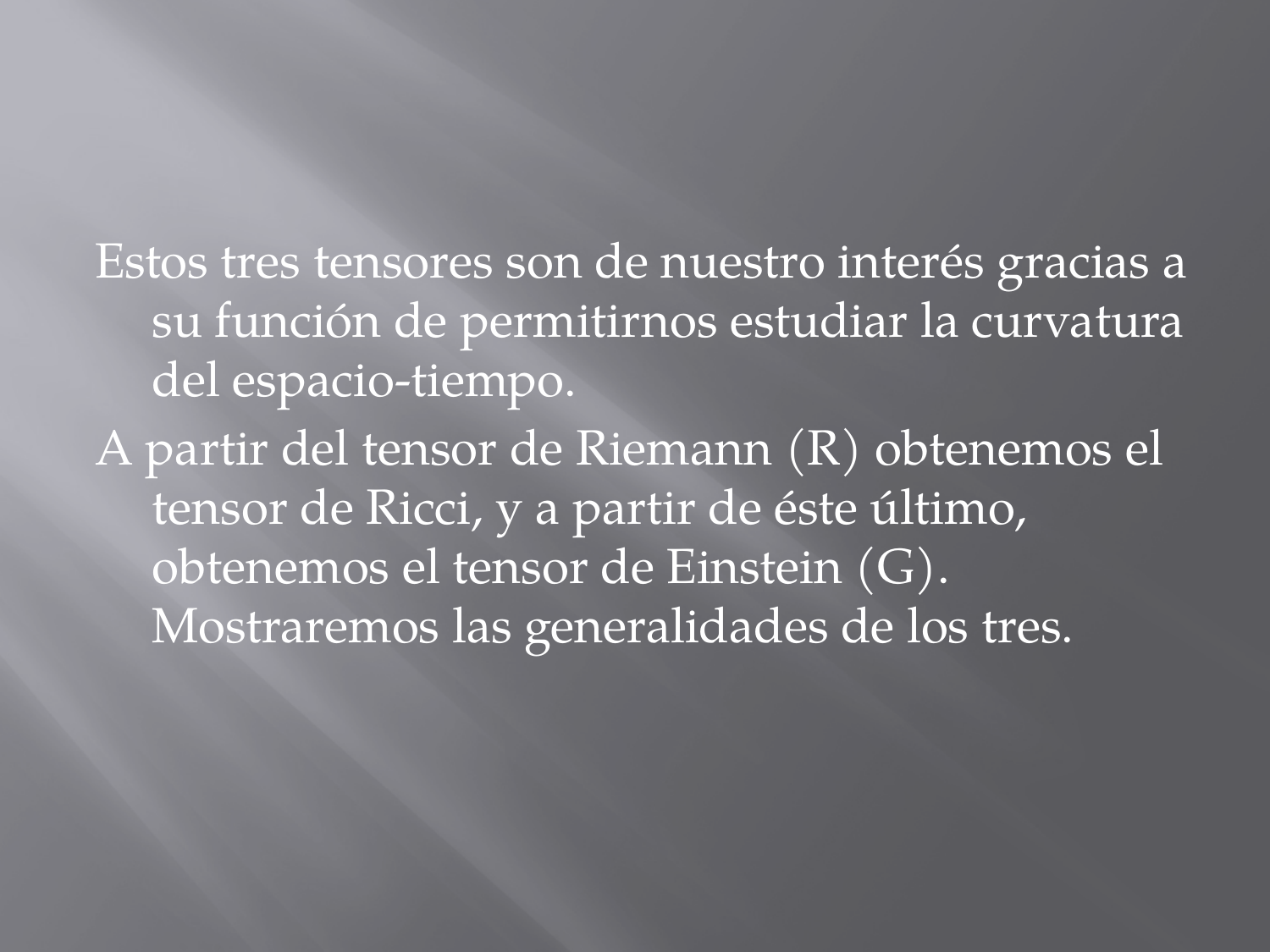

Estos tres tensores son de nuestro interés gracias a su función de permitirnos estudiar la curvatura del espacio-tiempo.
A partir del tensor de Riemann (R) obtenemos el tensor de Ricci, y a partir de éste último, obtenemos el tensor de Einstein (G). Mostraremos las generalidades de los tres.